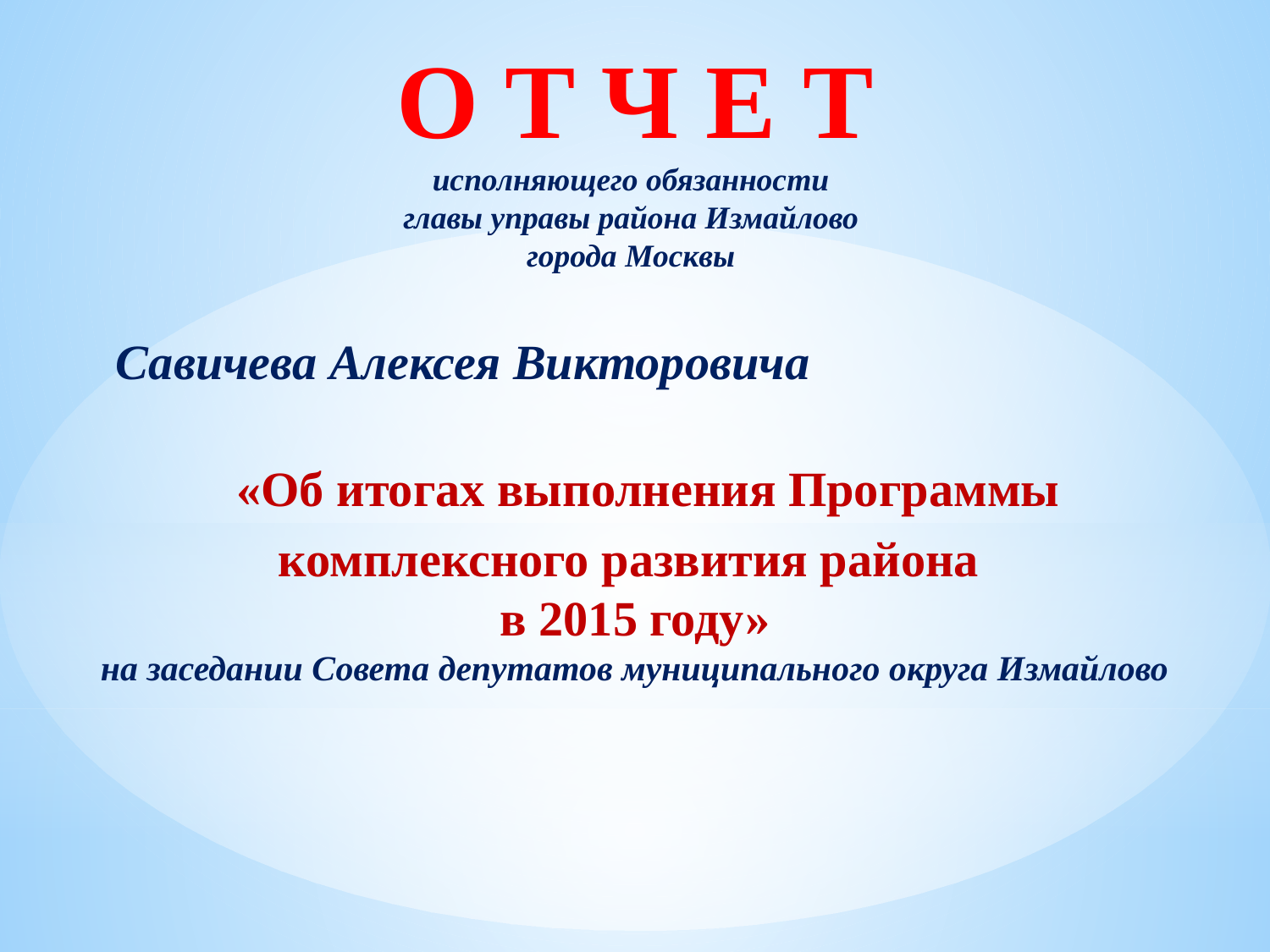

О Т Ч Е Т
исполняющего обязанности
главы управы района Измайлово
города Москвы
Савичева Алексея Викторовича
 «Об итогах выполнения Программы комплексного развития района
в 2015 году»
на заседании Совета депутатов муниципального округа Измайлово